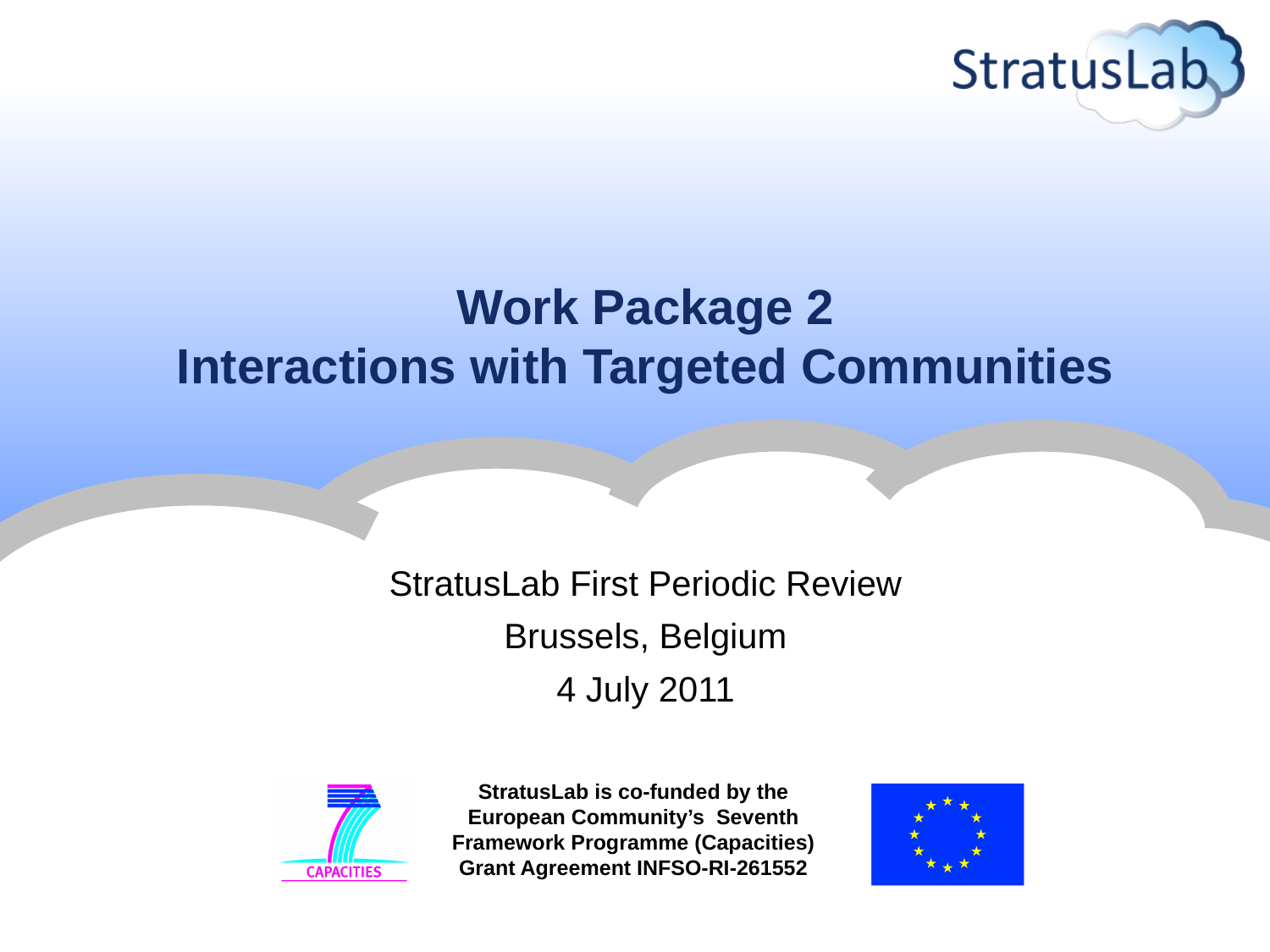

# Work Package 2 Interactions with Targeted Communities
StratusLab First Periodic Review
Brussels, Belgium
4 July 2011